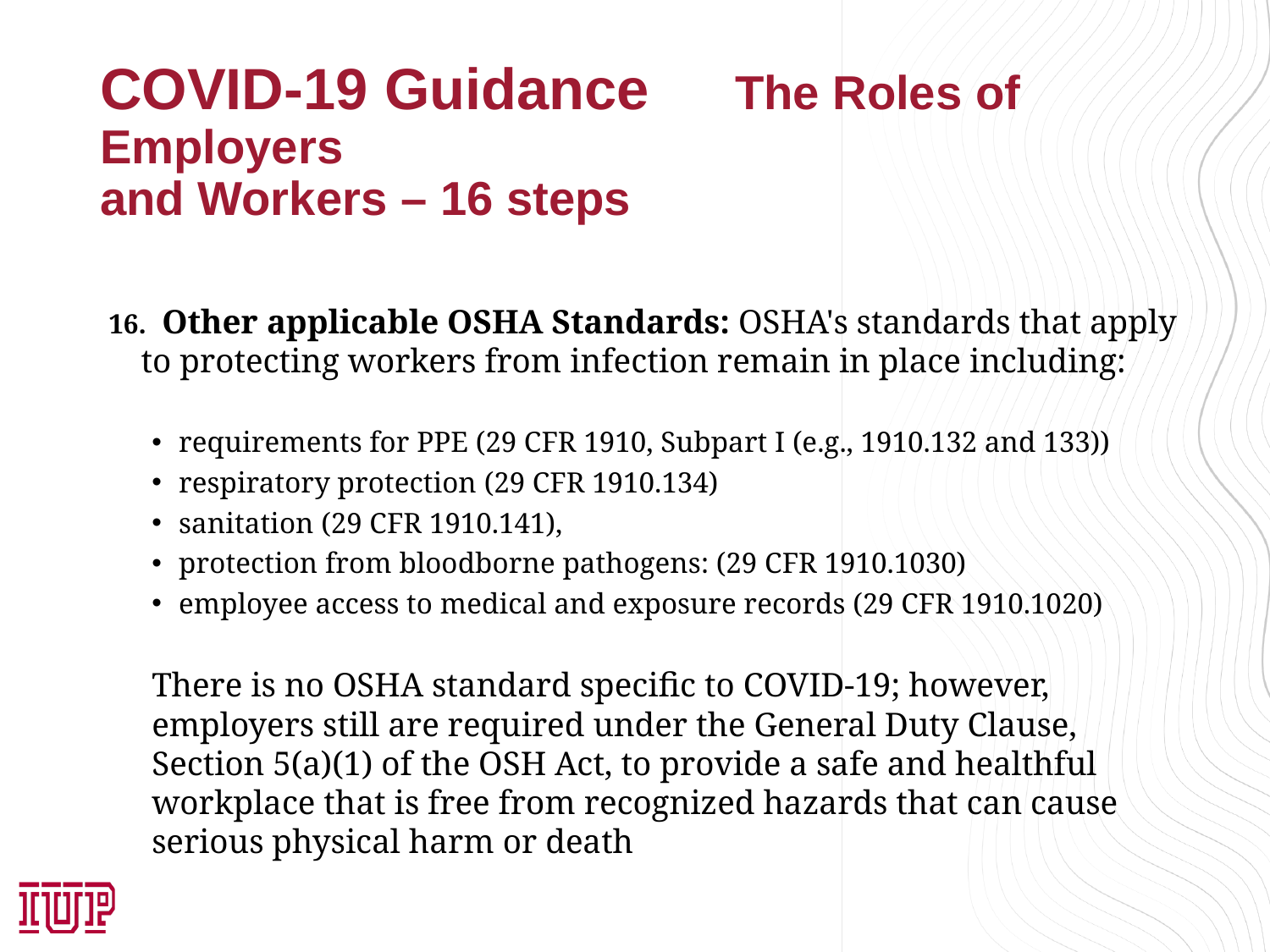

# COVID-19 Guidance 	The Roles of Employers 						and Workers – 16 steps
   Other applicable OSHA Standards: OSHA's standards that apply to protecting workers from infection remain in place including:

requirements for PPE (29 CFR 1910, Subpart I (e.g., 1910.132 and 133))
respiratory protection (29 CFR 1910.134)
sanitation (29 CFR 1910.141),
protection from bloodborne pathogens: (29 CFR 1910.1030)
employee access to medical and exposure records (29 CFR 1910.1020)

There is no OSHA standard specific to COVID-19; however, employers still are required under the General Duty Clause, Section 5(a)(1) of the OSH Act, to provide a safe and healthful workplace that is free from recognized hazards that can cause serious physical harm or death